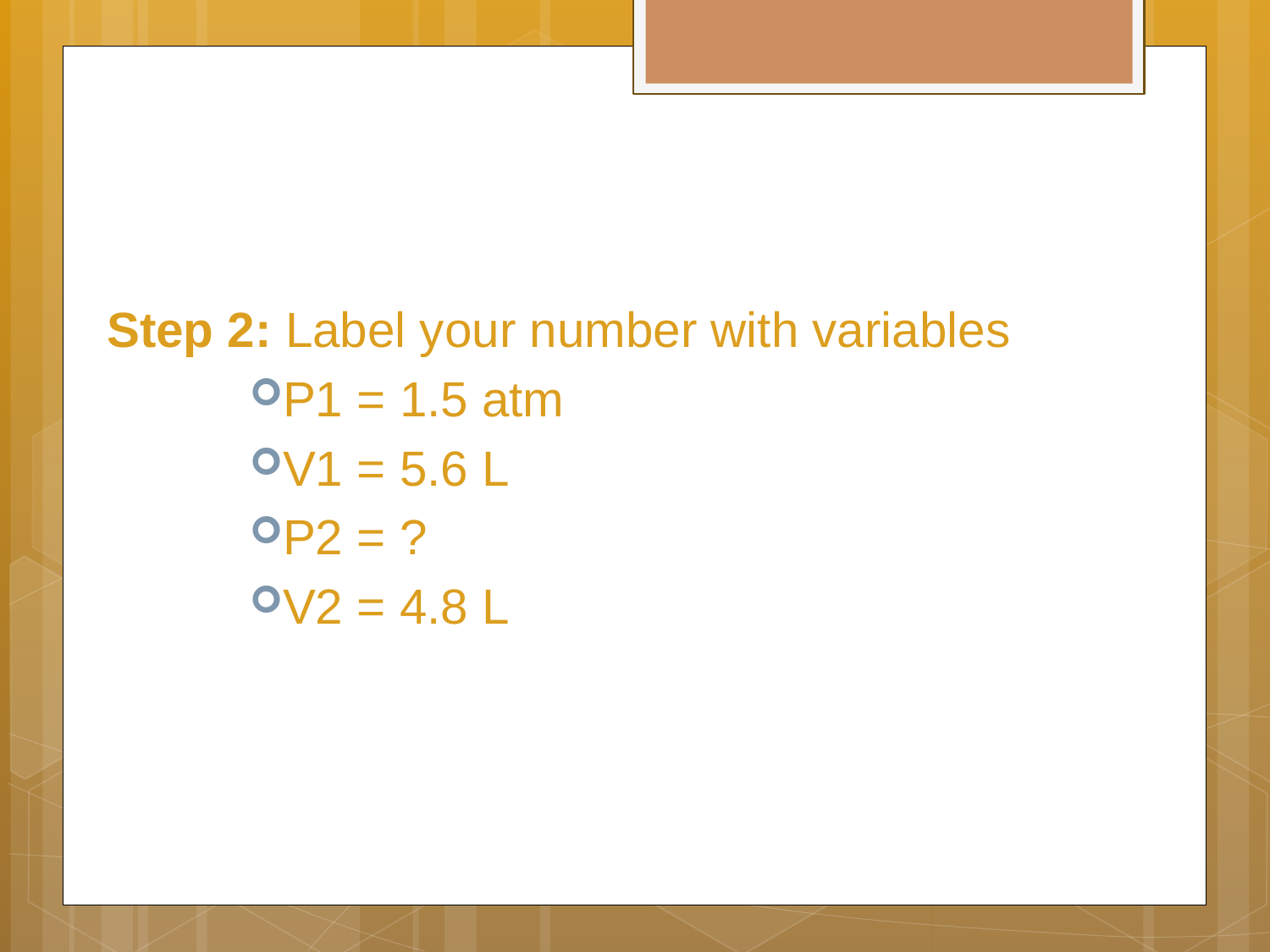

Step 2: Label your number with variables
P1 = 1.5 atm
V1 = 5.6 L
P2 = ?
V2 = 4.8 L